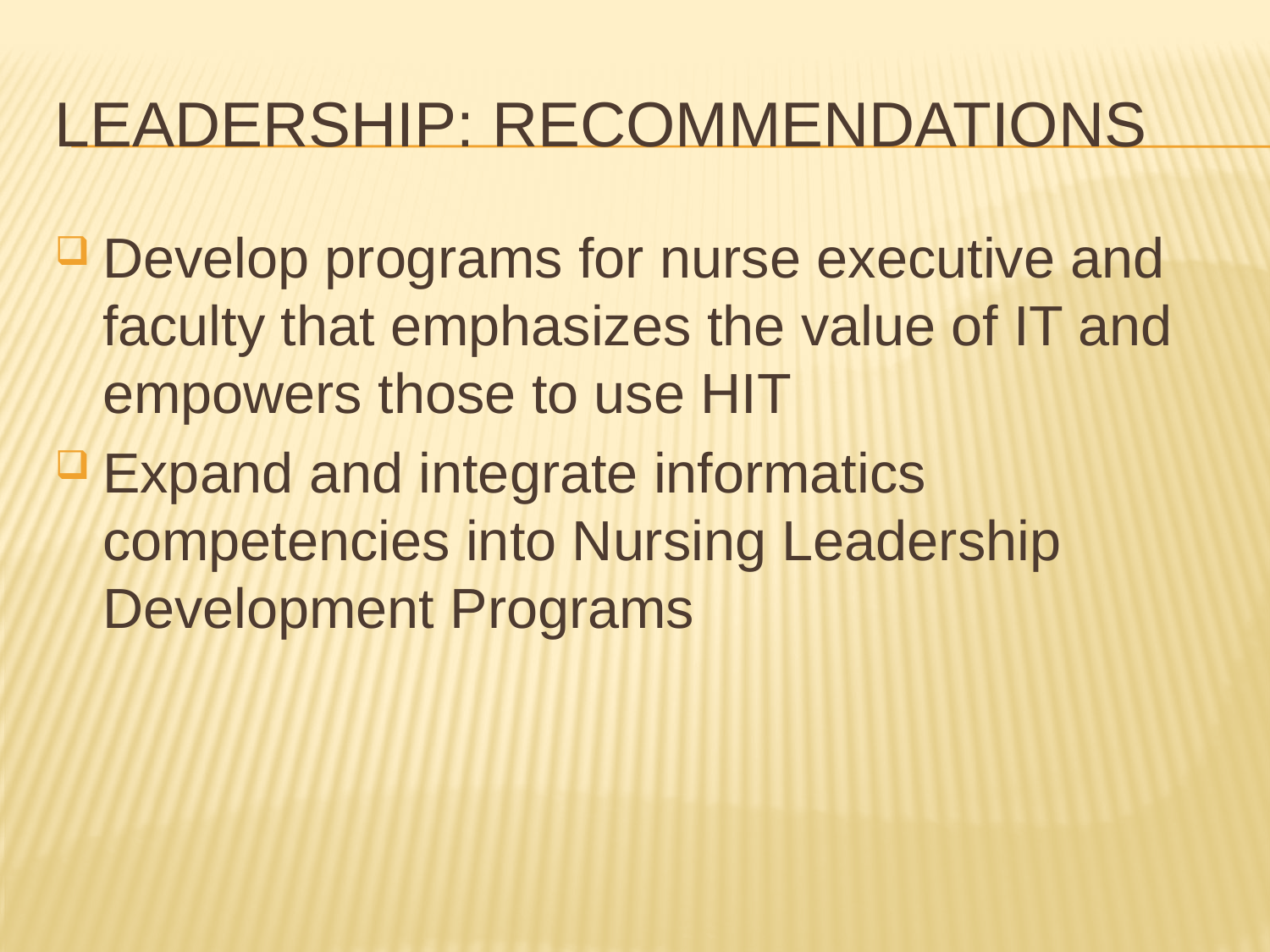

# Leadership: Recommendations
Develop programs for nurse executive and faculty that emphasizes the value of IT and empowers those to use HIT
Expand and integrate informatics competencies into Nursing Leadership Development Programs